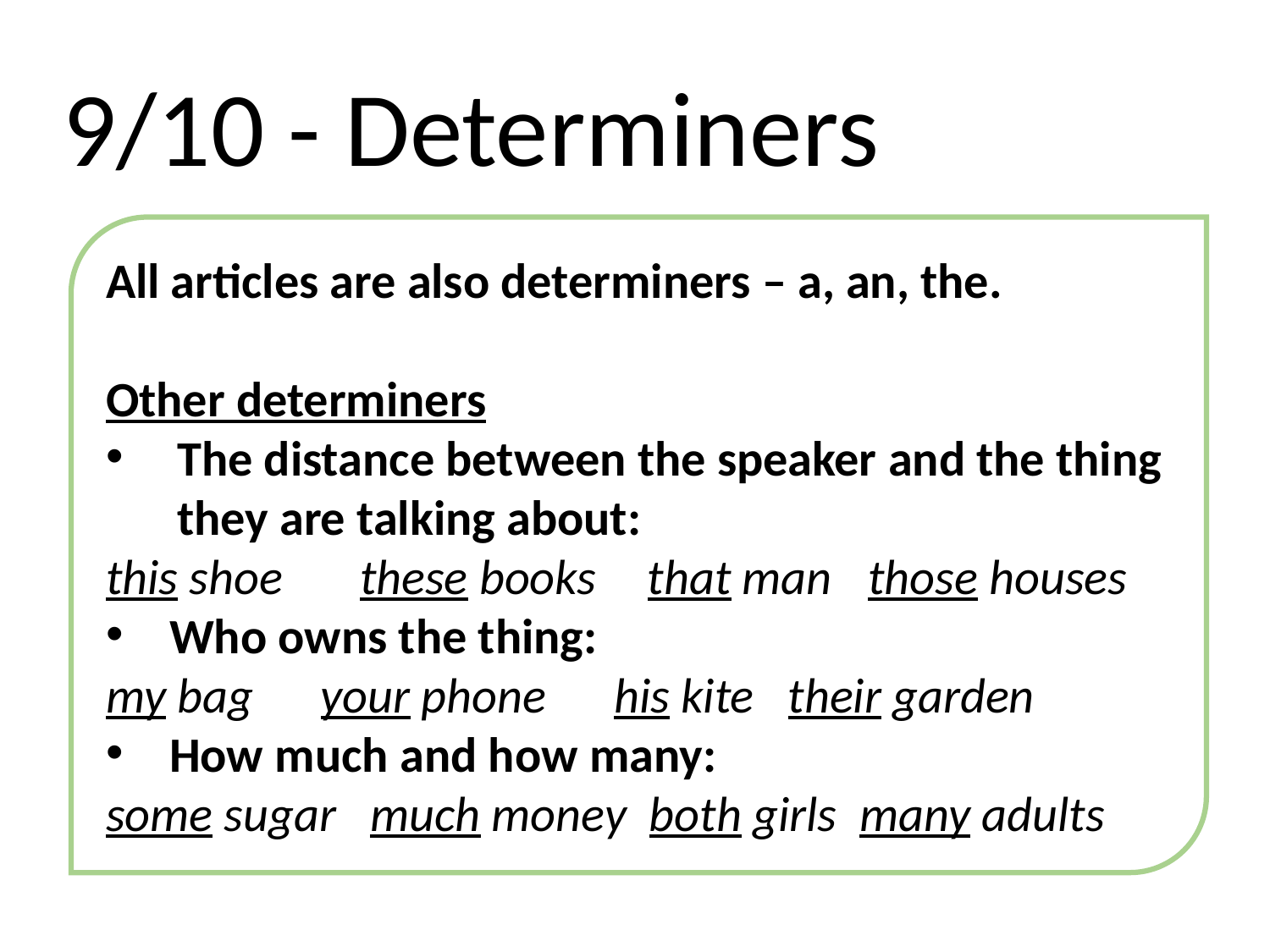

# 9/10 - Determiners
All articles are also determiners – a, an, the.

Other determiners
The distance between the speaker and the thing they are talking about:
this shoe	these books	   that man	those houses
Who owns the thing:
my bag      your phone	his kite   their garden
How much and how many:
some sugar   much money  both girls  many adults